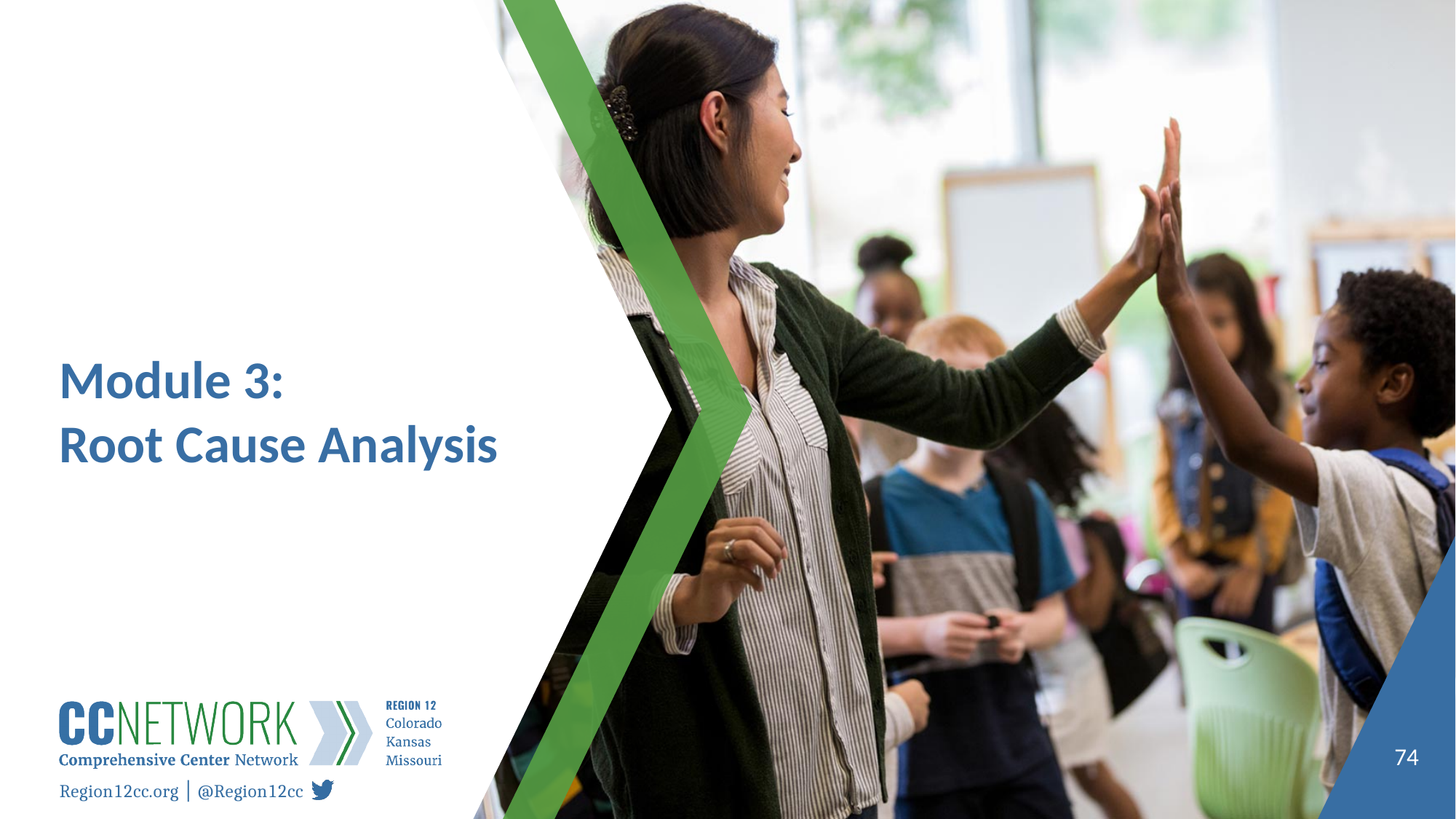

# Module 3: Root Cause Analysis
74